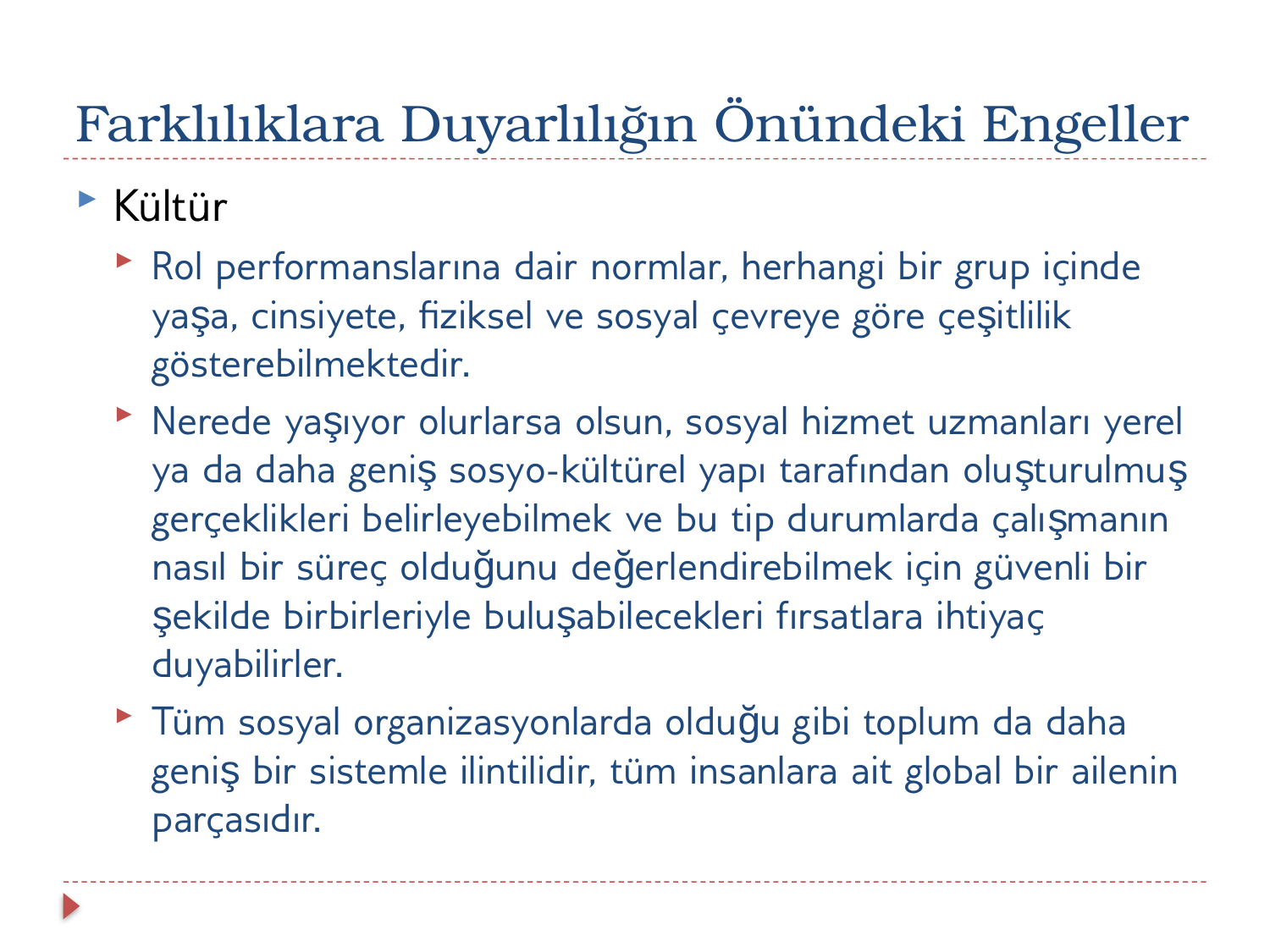

# Farklılıklara Duyarlılığın Önündeki Engeller
Kültür
Rol performanslarına dair normlar, herhangi bir grup içinde yaşa, cinsiyete, fiziksel ve sosyal çevreye göre çeşitlilik gösterebilmektedir.
Nerede yaşıyor olurlarsa olsun, sosyal hizmet uzmanları yerel ya da daha geniş sosyo-kültürel yapı tarafından oluşturulmuş gerçeklikleri belirleyebilmek ve bu tip durumlarda çalışmanın nasıl bir süreç olduğunu değerlendirebilmek için güvenli bir şekilde birbirleriyle buluşabilecekleri fırsatlara ihtiyaç duyabilirler.
Tüm sosyal organizasyonlarda olduğu gibi toplum da daha geniş bir sistemle ilintilidir, tüm insanlara ait global bir ailenin parçasıdır.